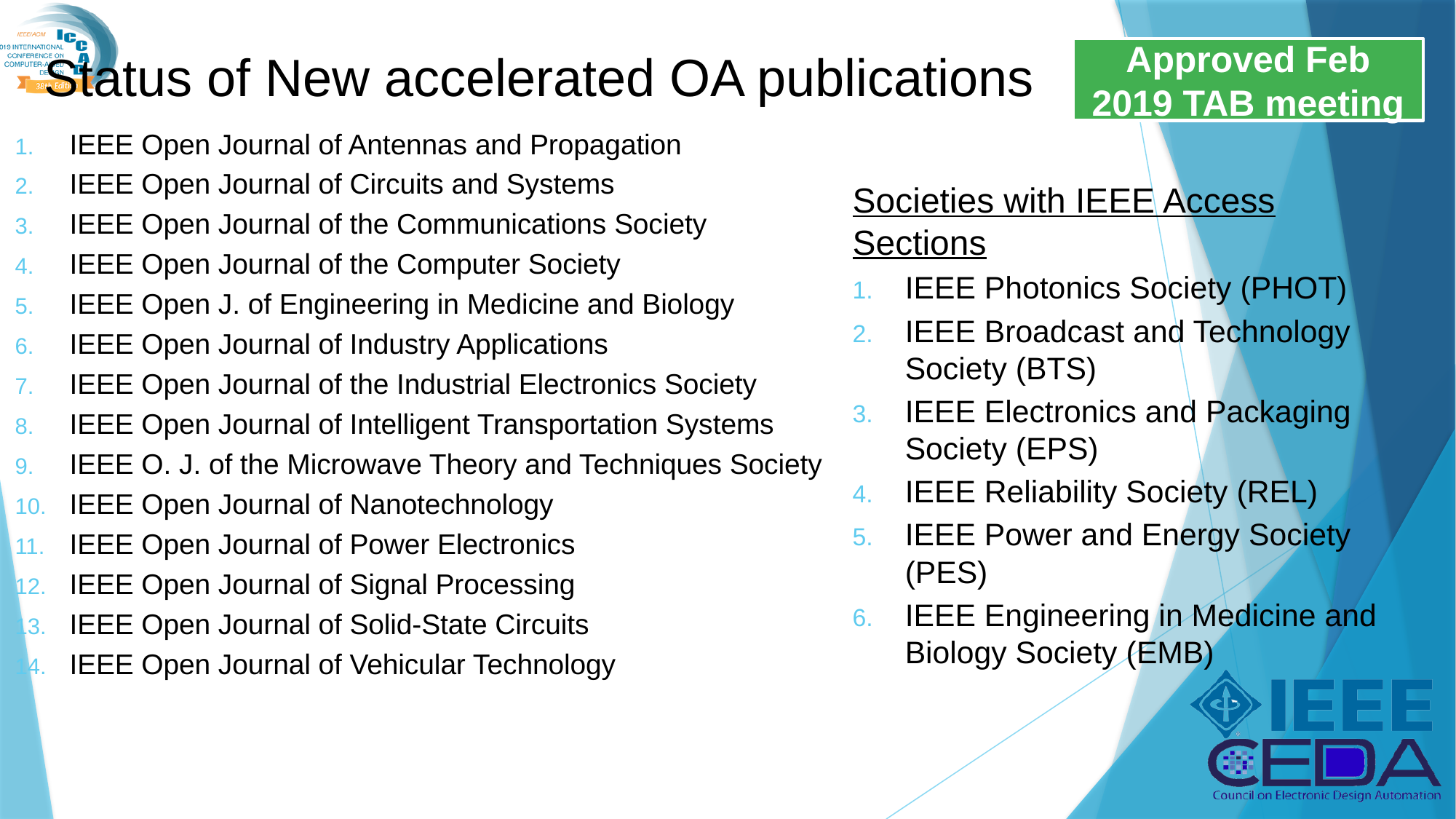

Approved Feb 2019 TAB meeting
# Status of New accelerated OA publications
IEEE Open Journal of Antennas and Propagation
IEEE Open Journal of Circuits and Systems
IEEE Open Journal of the Communications Society
IEEE Open Journal of the Computer Society
IEEE Open J. of Engineering in Medicine and Biology
IEEE Open Journal of Industry Applications
IEEE Open Journal of the Industrial Electronics Society
IEEE Open Journal of Intelligent Transportation Systems
IEEE O. J. of the Microwave Theory and Techniques Society
IEEE Open Journal of Nanotechnology
IEEE Open Journal of Power Electronics
IEEE Open Journal of Signal Processing
IEEE Open Journal of Solid-State Circuits
IEEE Open Journal of Vehicular Technology
Societies with IEEE Access Sections
IEEE Photonics Society (PHOT)
IEEE Broadcast and Technology Society (BTS)
IEEE Electronics and Packaging Society (EPS)
IEEE Reliability Society (REL)
IEEE Power and Energy Society (PES)
IEEE Engineering in Medicine and Biology Society (EMB)